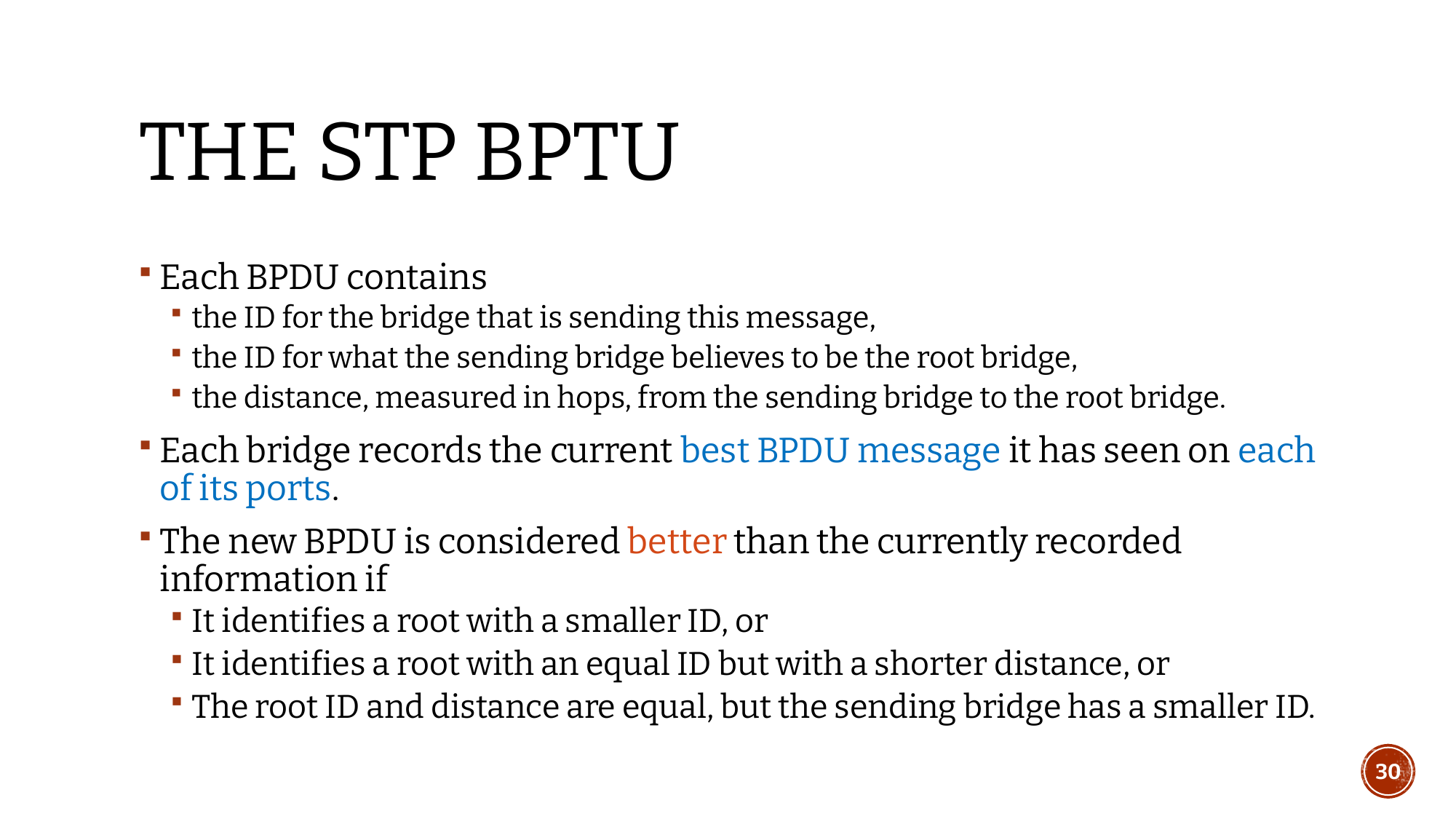

# The STP BPTU
Each BPDU contains
the ID for the bridge that is sending this message,
the ID for what the sending bridge believes to be the root bridge,
the distance, measured in hops, from the sending bridge to the root bridge.
Each bridge records the current best BPDU message it has seen on each of its ports.
The new BPDU is considered better than the currently recorded information if
It identifies a root with a smaller ID, or
It identifies a root with an equal ID but with a shorter distance, or
The root ID and distance are equal, but the sending bridge has a smaller ID.

30